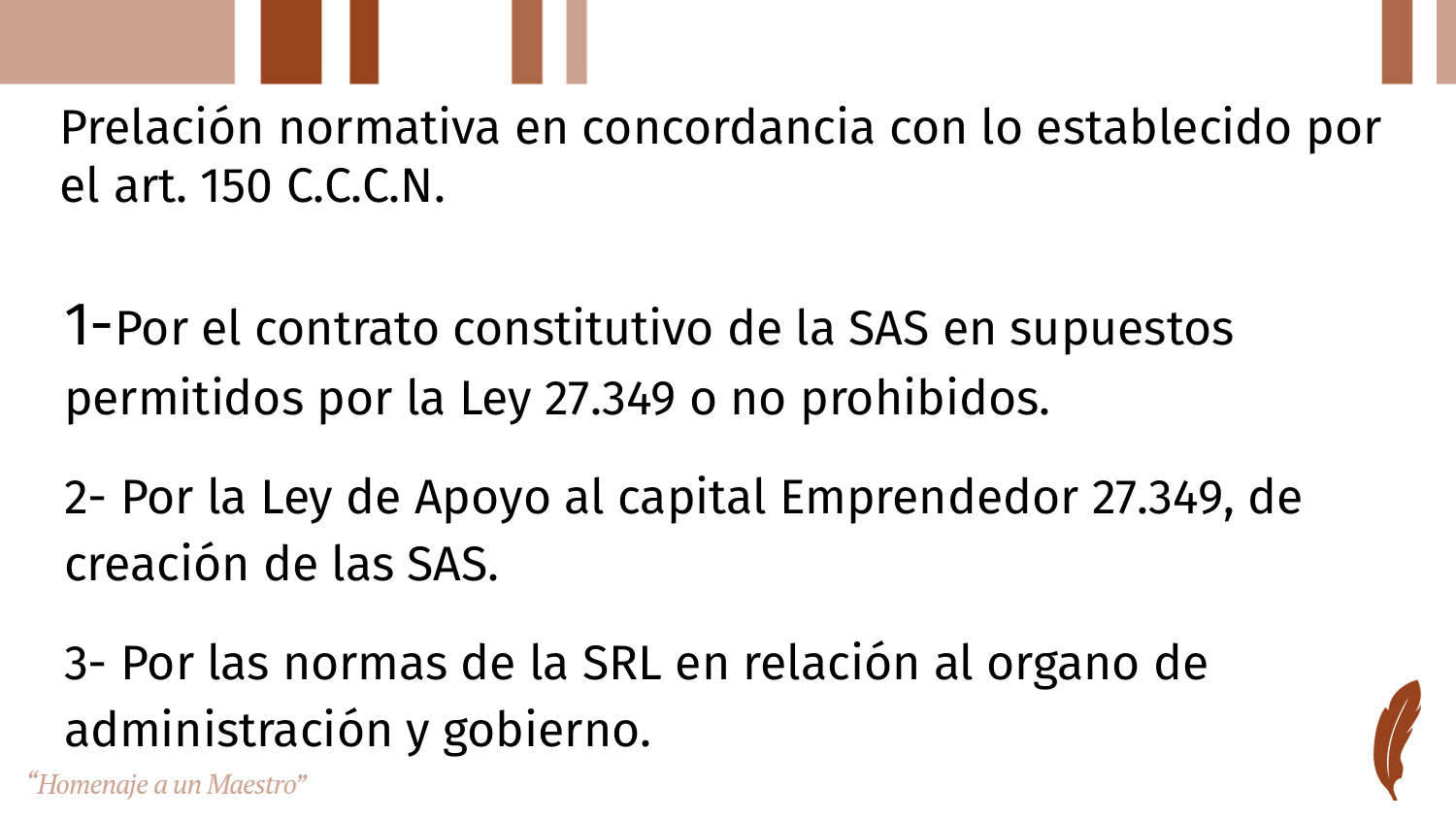

# Prelación normativa en concordancia con lo establecido por el art. 150 C.C.C.N.

1-Por el contrato constitutivo de la SAS en supuestos permitidos por la Ley 27.349 o no prohibidos.
2- Por la Ley de Apoyo al capital Emprendedor 27.349, de creación de las SAS.
3- Por las normas de la SRL en relación al organo de administración y gobierno.